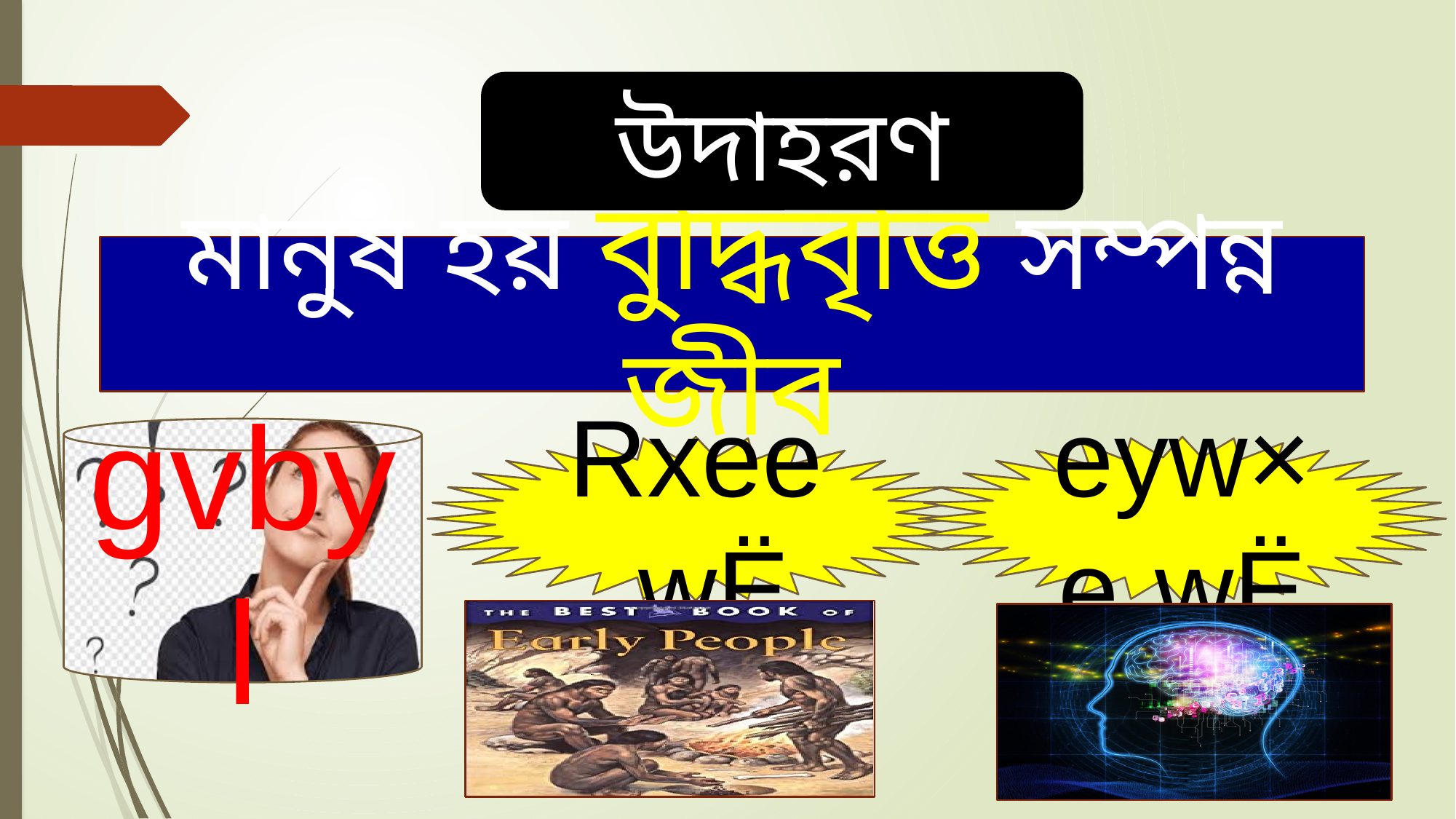

উদাহরণ
মানুষ হয় বুদ্ধিবৃত্তি সম্পন্ন জীব
gvbyl
Rxee„wË
eyw×e„wË